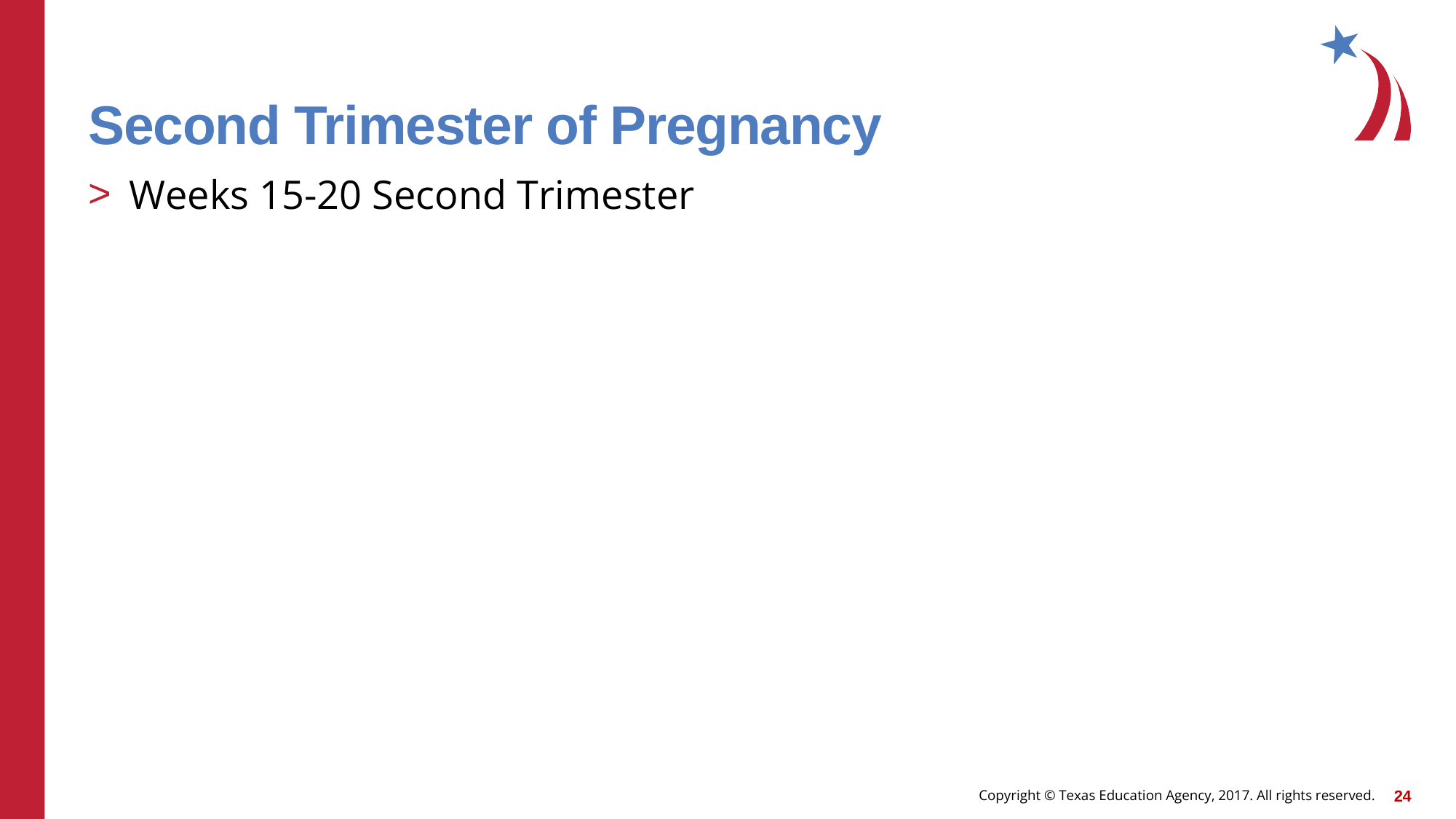

Second Trimester of Pregnancy
Weeks 15-20 Second Trimester